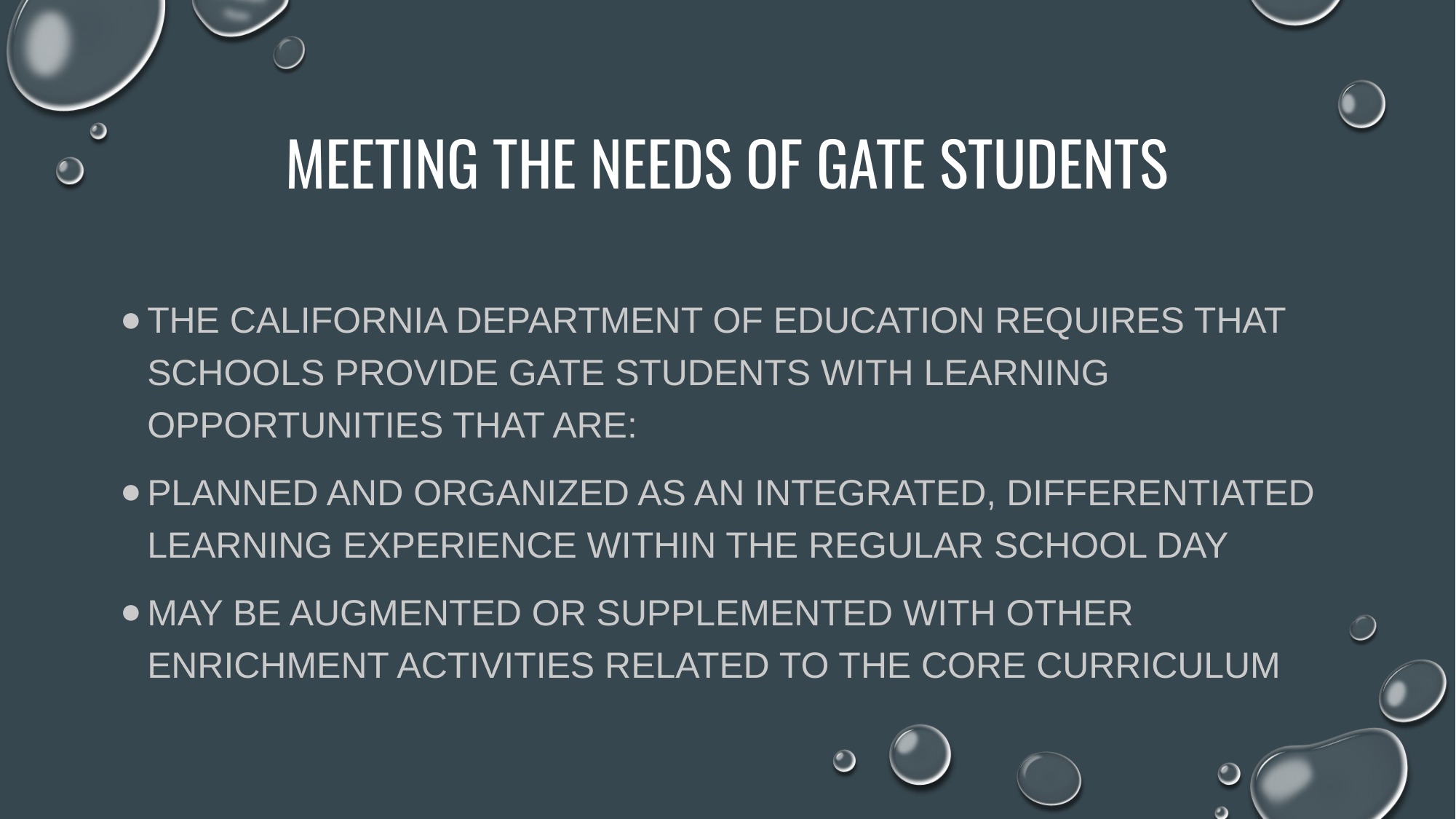

# MEETING THE NEEDS OF GATE STUDENTS
THE CALIFORNIA DEPARTMENT OF EDUCATION REQUIRES THAT SCHOOLS PROVIDE GATE STUDENTS WITH LEARNING OPPORTUNITIES THAT ARE:
PLANNED AND ORGANIZED AS AN INTEGRATED, DIFFERENTIATED LEARNING EXPERIENCE WITHIN THE REGULAR SCHOOL DAY
MAY BE AUGMENTED OR SUPPLEMENTED WITH OTHER ENRICHMENT ACTIVITIES RELATED TO THE CORE CURRICULUM